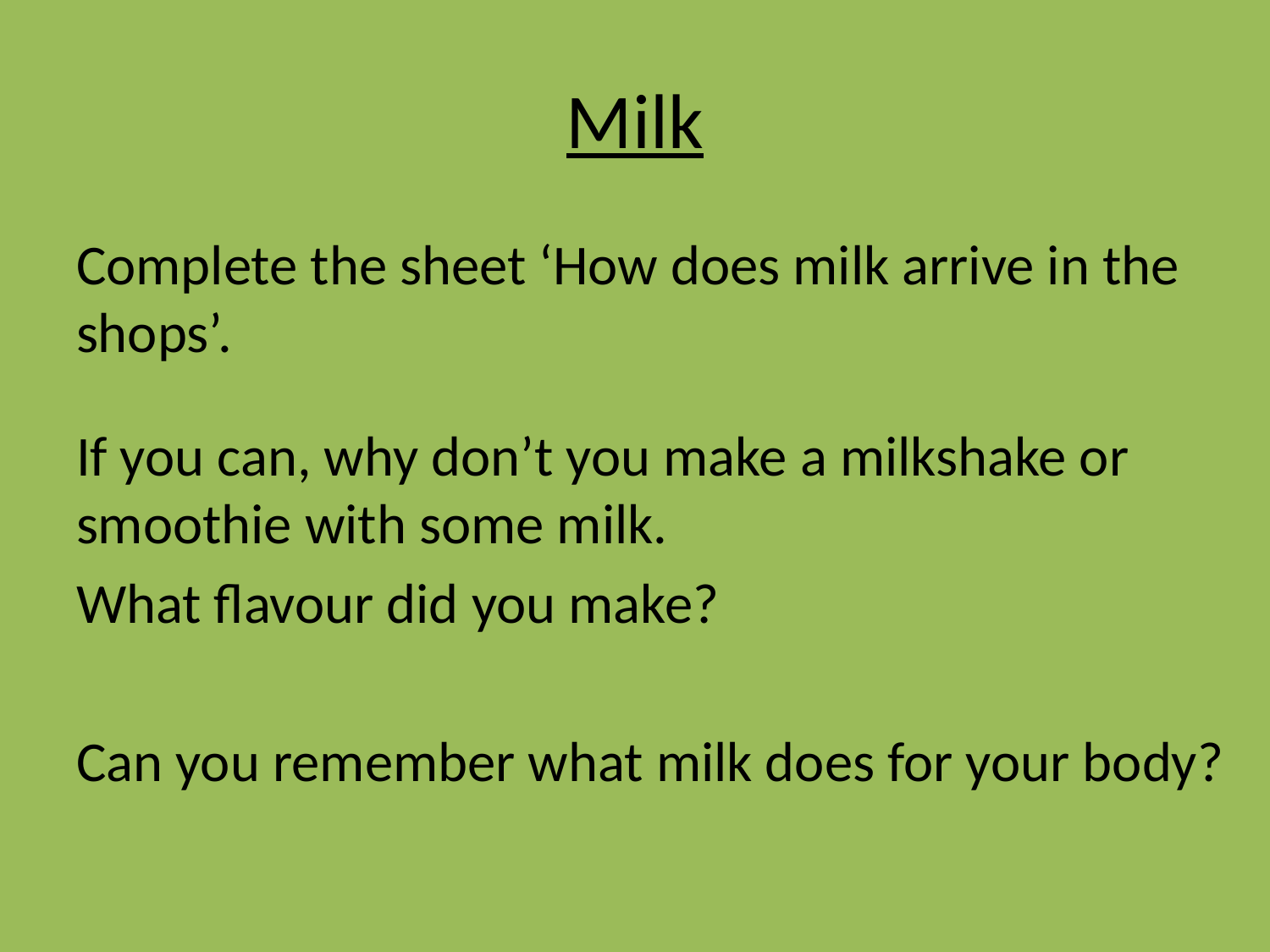

# Milk
Complete the sheet ‘How does milk arrive in the shops’.

If you can, why don’t you make a milkshake or smoothie with some milk.
What flavour did you make?

Can you remember what milk does for your body?